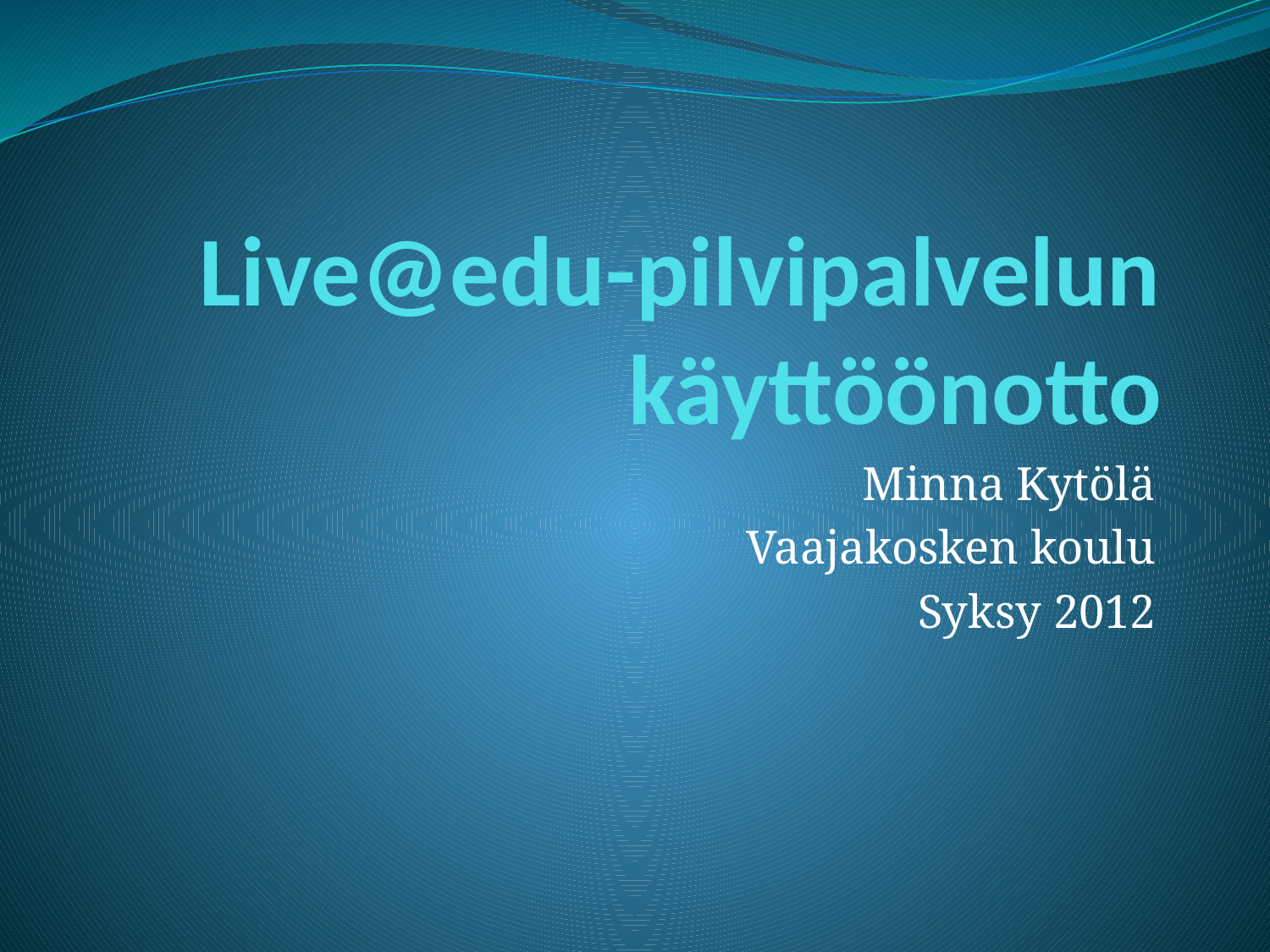

# Live@edu-pilvipalvelun käyttöönotto
Minna Kytölä
Vaajakosken koulu
Syksy 2012